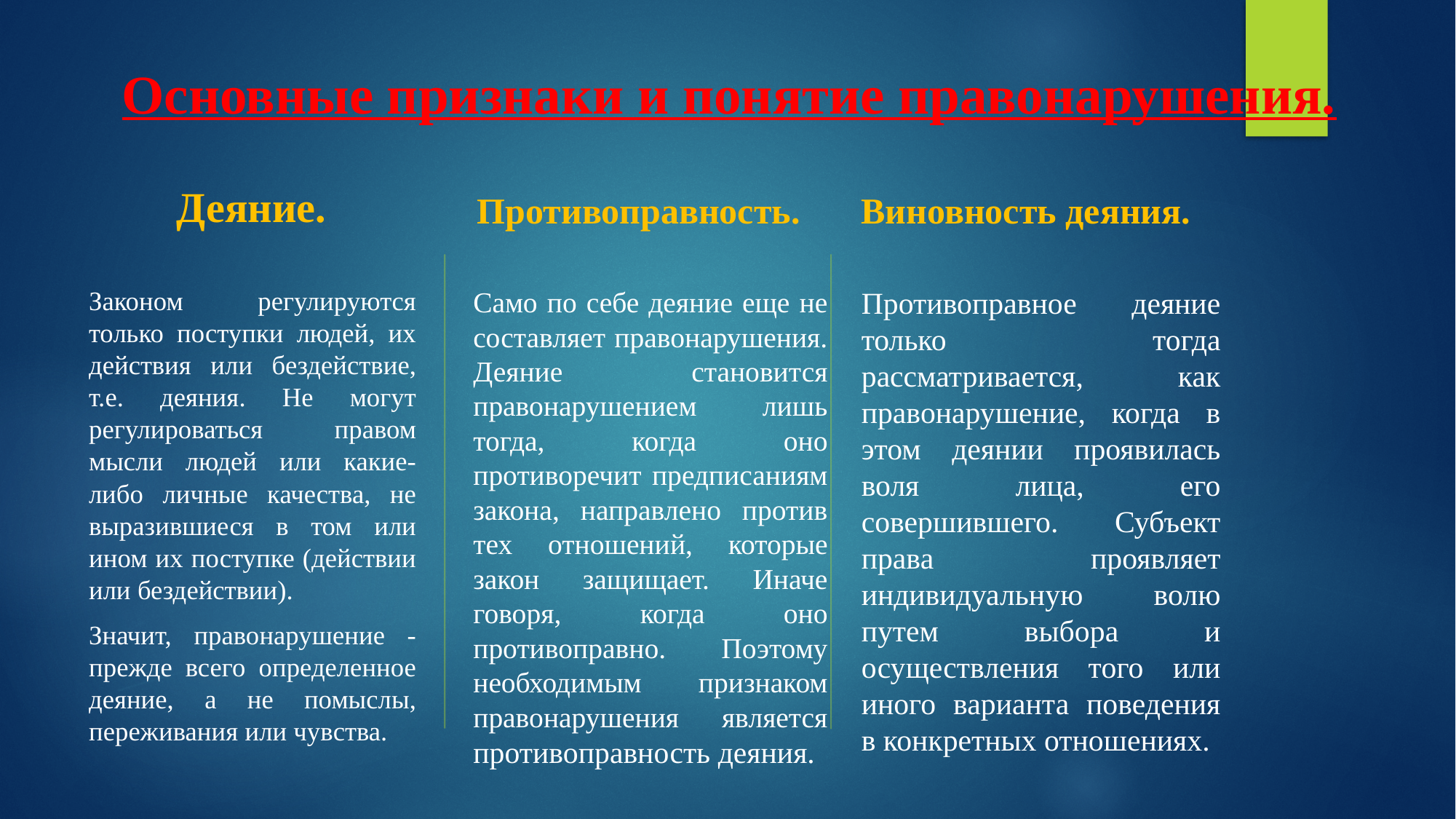

# Основные признаки и понятие правонарушения.
Деяние.
Противоправность.
Виновность деяния.
Законом регулируются только поступки людей, их действия или бездействие, т.е. деяния. Не могут регулироваться правом мысли людей или какие-либо личные качества, не выразившиеся в том или ином их поступке (действии или бездействии).
Значит, правонарушение - прежде всего определенное деяние, а не помыслы, переживания или чувства.

Само по себе деяние еще не составляет правонарушения. Деяние становится правонарушением лишь тогда, когда оно противоречит предписаниям закона, направлено против тех отношений, которые закон защищает. Иначе говоря, когда оно противоправно. Поэтому необходимым признаком правонарушения является противоправность деяния.
Противоправное деяние только тогда рассматривается, как правонарушение, когда в этом деянии проявилась воля лица, его совершившего. Субъект права проявляет индивидуальную волю путем выбора и осуществления того или иного варианта поведения в конкретных отношениях.